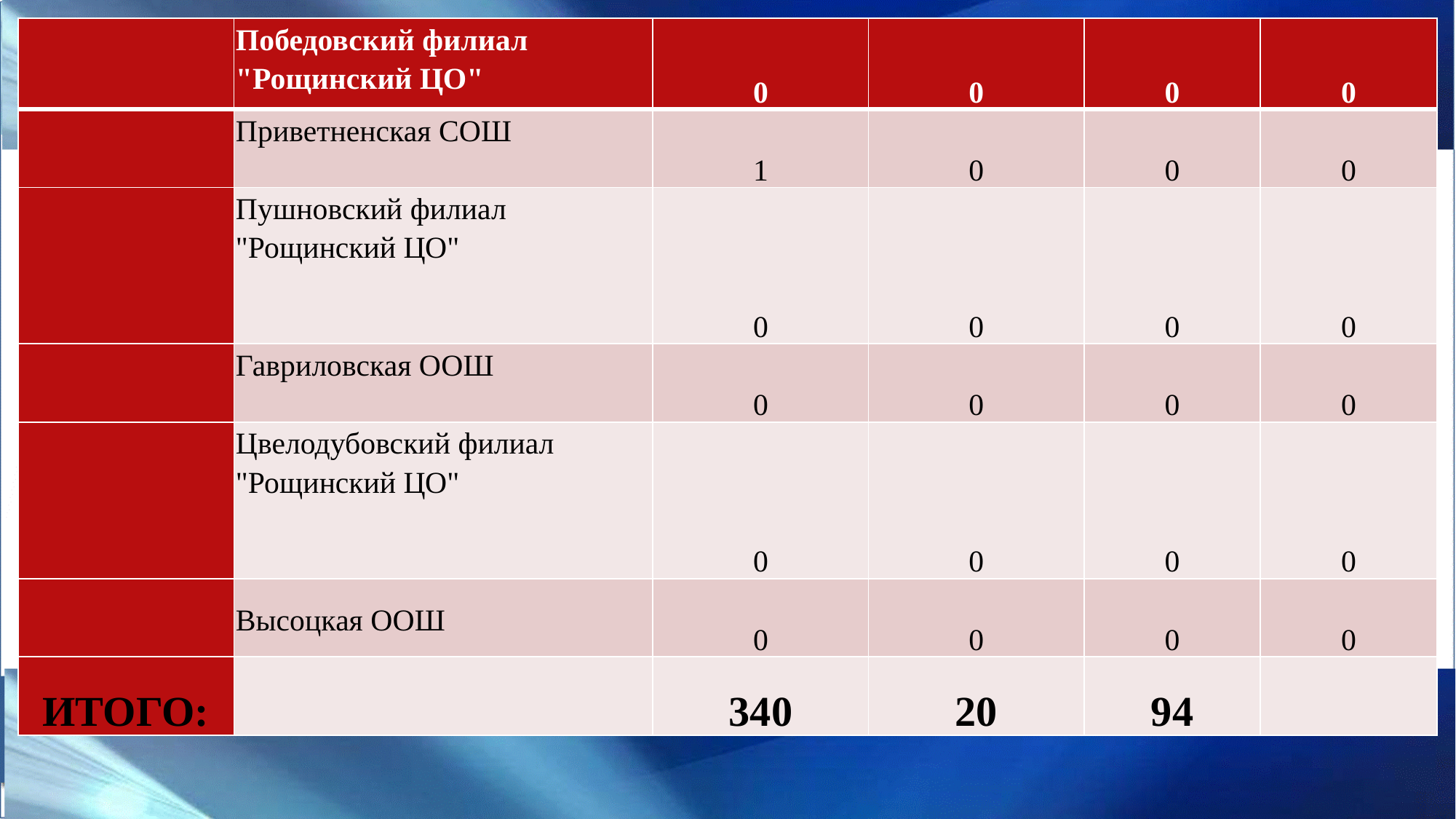

|  | Победовский филиал "Рощинский ЦО" | 0 | 0 | 0 | 0 |
| --- | --- | --- | --- | --- | --- |
|  | Приветненская СОШ | 1 | 0 | 0 | 0 |
|  | Пушновский филиал "Рощинский ЦО" | 0 | 0 | 0 | 0 |
|  | Гавриловская ООШ | 0 | 0 | 0 | 0 |
|  | Цвелодубовский филиал "Рощинский ЦО" | 0 | 0 | 0 | 0 |
|  | Высоцкая ООШ | 0 | 0 | 0 | 0 |
| ИТОГО: |  | 340 | 20 | 94 |  |
#